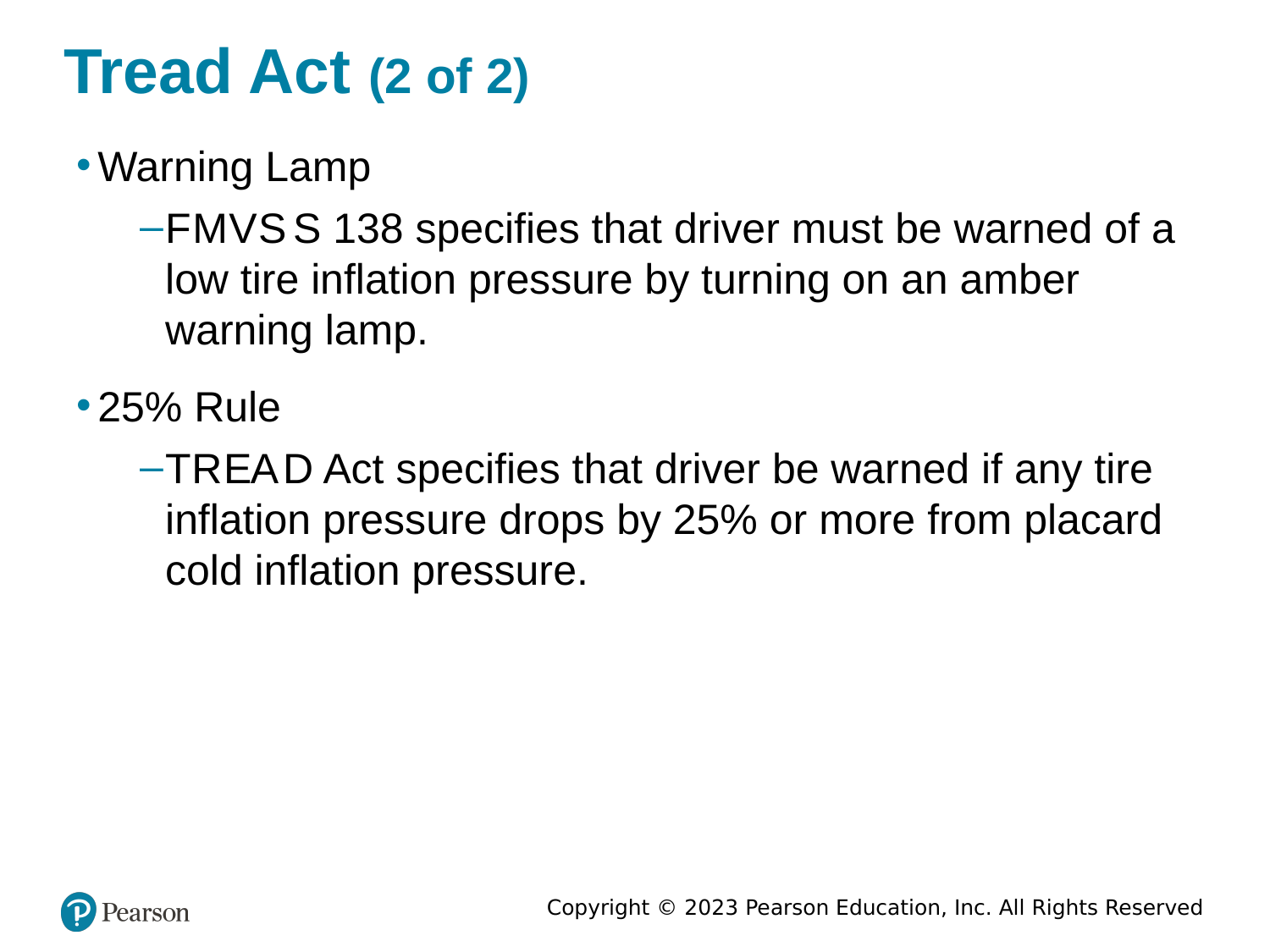

# Tread Act (2 of 2)
Warning Lamp
F M V S S 138 specifies that driver must be warned of a low tire inflation pressure by turning on an amber warning lamp.
25% Rule
T R E A D Act specifies that driver be warned if any tire inflation pressure drops by 25% or more from placard cold inflation pressure.